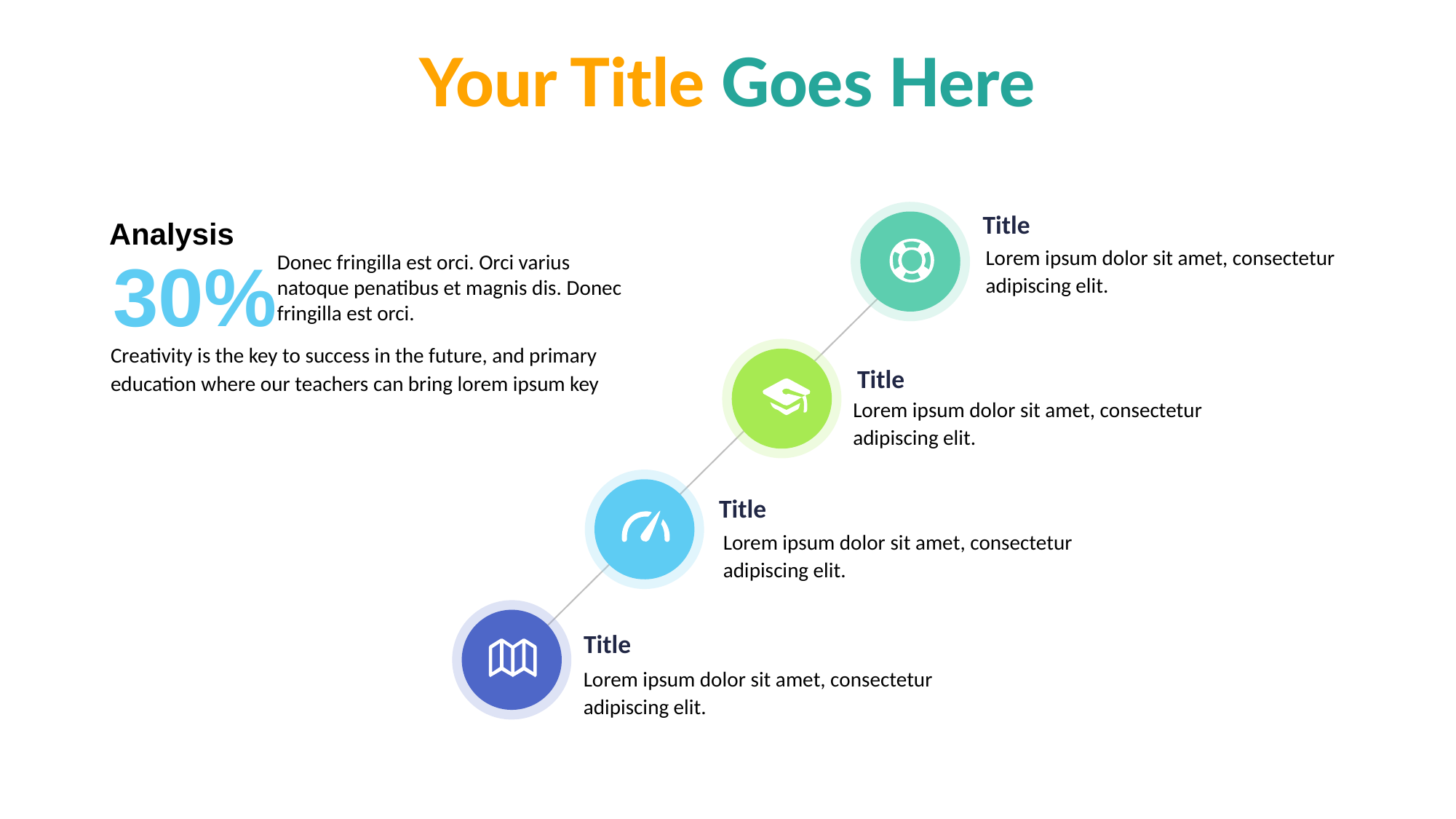

# Your Title Goes Here
Title

Analysis
Lorem ipsum dolor sit amet, consectetur adipiscing elit.
30%
Donec fringilla est orci. Orci varius natoque penatibus et magnis dis. Donec fringilla est orci.
Creativity is the key to success in the future, and primary education where our teachers can bring lorem ipsum key
Title
Lorem ipsum dolor sit amet, consectetur adipiscing elit.
Title
Lorem ipsum dolor sit amet, consectetur adipiscing elit.
Title
Lorem ipsum dolor sit amet, consectetur adipiscing elit.